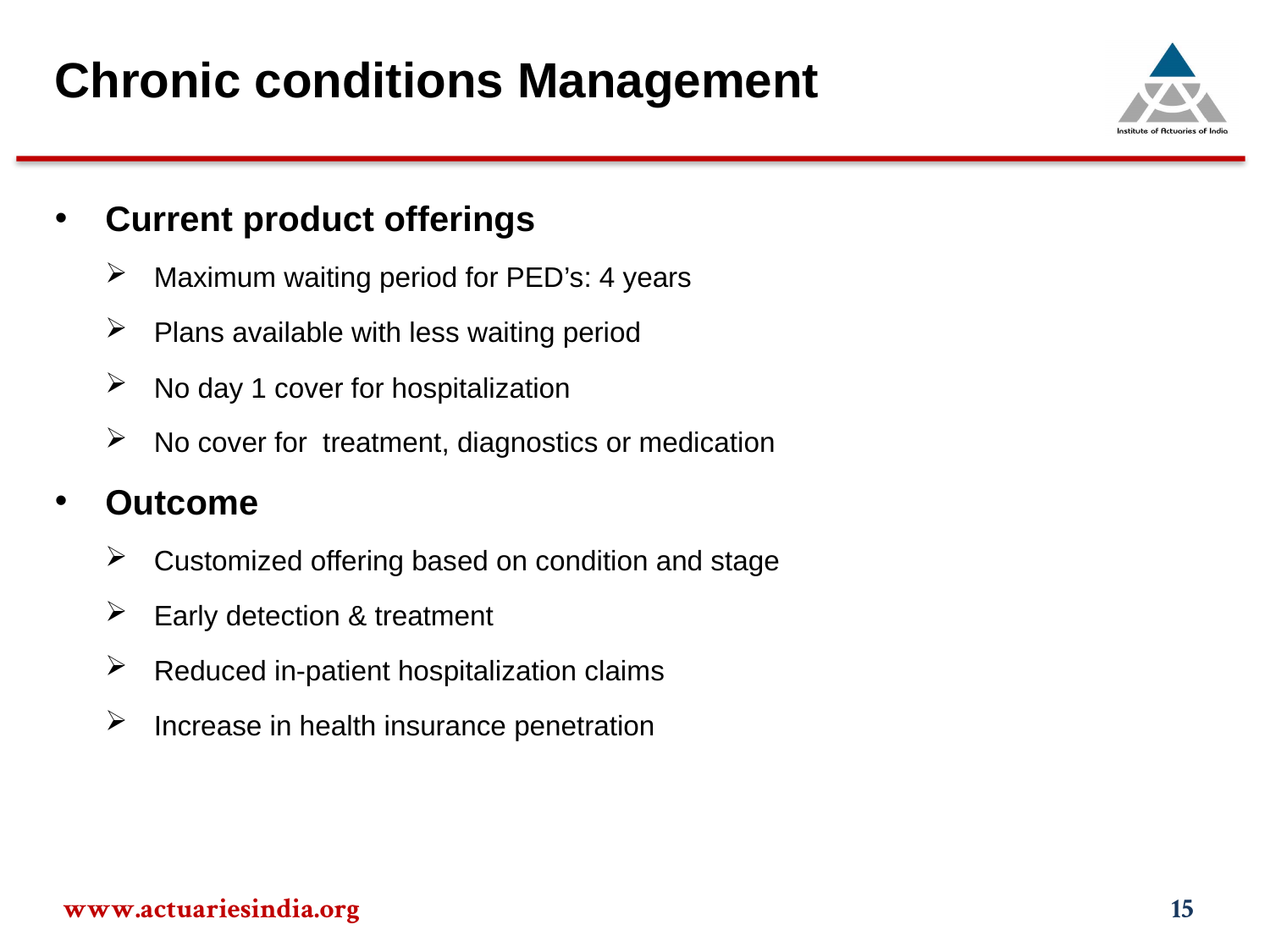

Chronic conditions Management
Current product offerings
Maximum waiting period for PED’s: 4 years
Plans available with less waiting period
No day 1 cover for hospitalization
No cover for  treatment, diagnostics or medication
Outcome
Customized offering based on condition and stage
Early detection & treatment
Reduced in-patient hospitalization claims
Increase in health insurance penetration
www.actuariesindia.org
15